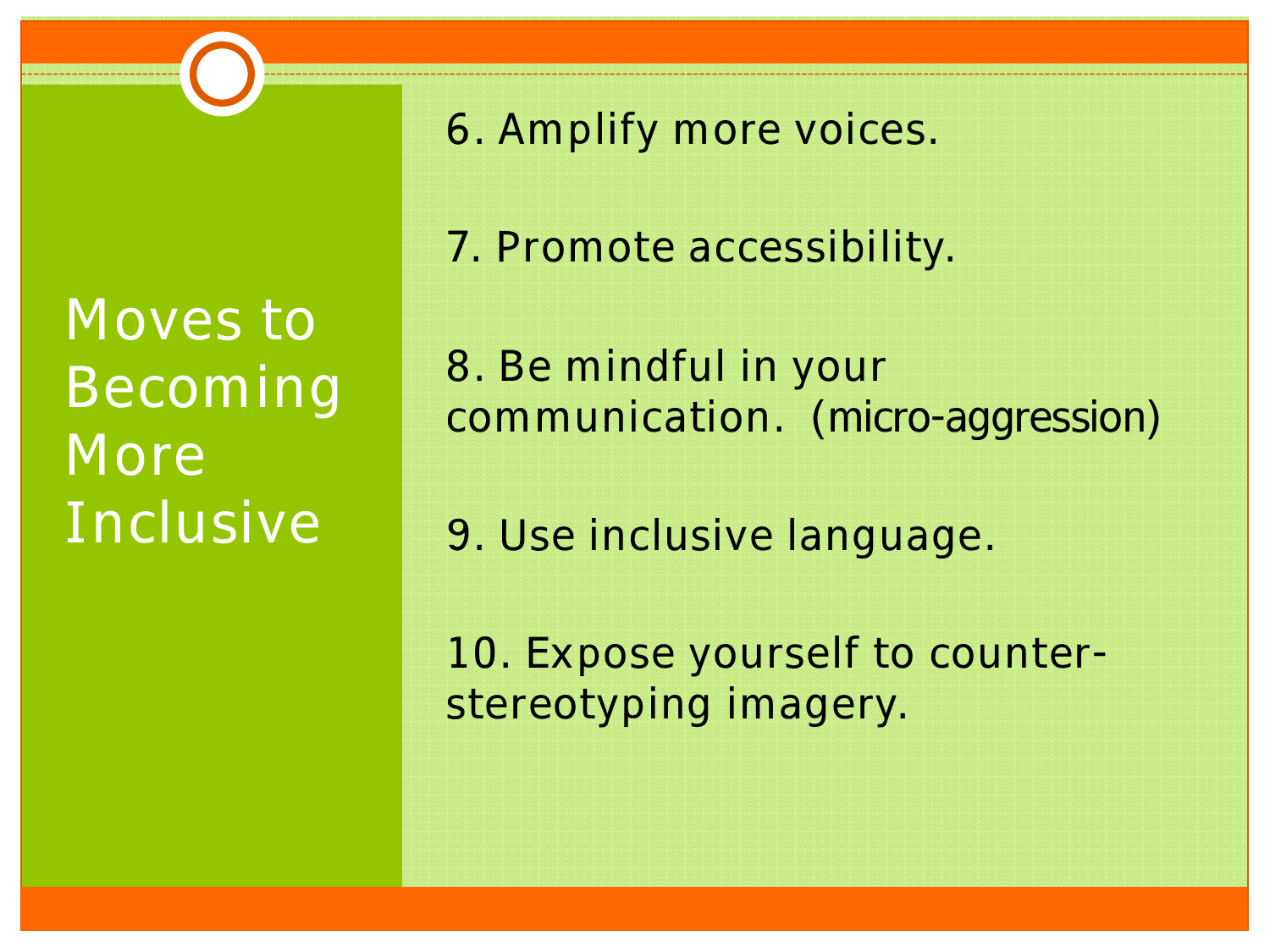

6. Amplify more voices.

7. Promote accessibility.

8. Be mindful in your communication.  (micro-aggression)

9. Use inclusive language.

10. Expose yourself to counter-stereotyping imagery.
# Moves to Becoming More Inclusive